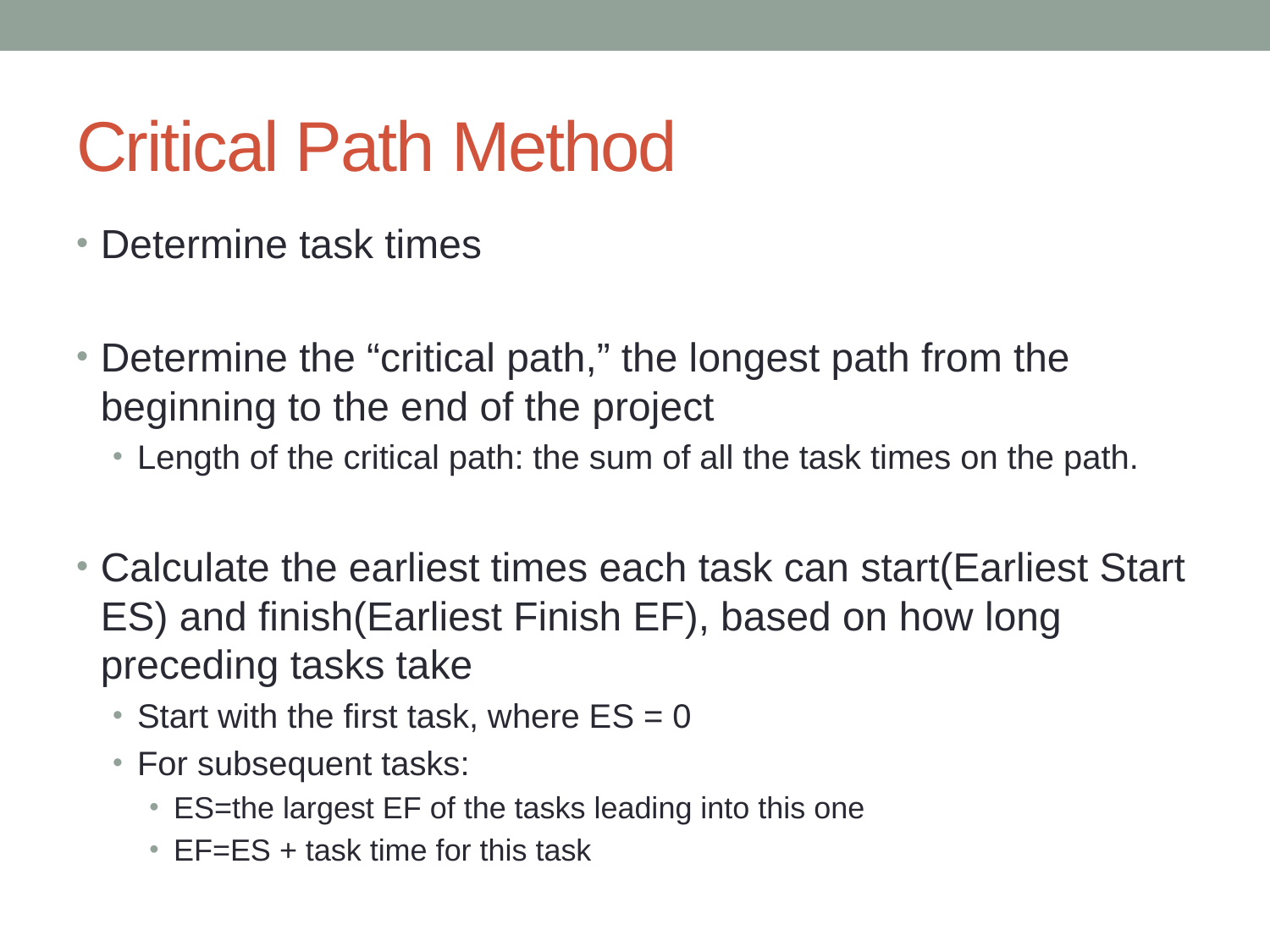

# Critical Path Method
Determine task times

Determine the “critical path,” the longest path from the beginning to the end of the project
Length of the critical path: the sum of all the task times on the path.

Calculate the earliest times each task can start(Earliest Start ES) and finish(Earliest Finish EF), based on how long preceding tasks take
Start with the first task, where ES = 0
For subsequent tasks:
ES=the largest EF of the tasks leading into this one
EF=ES + task time for this task